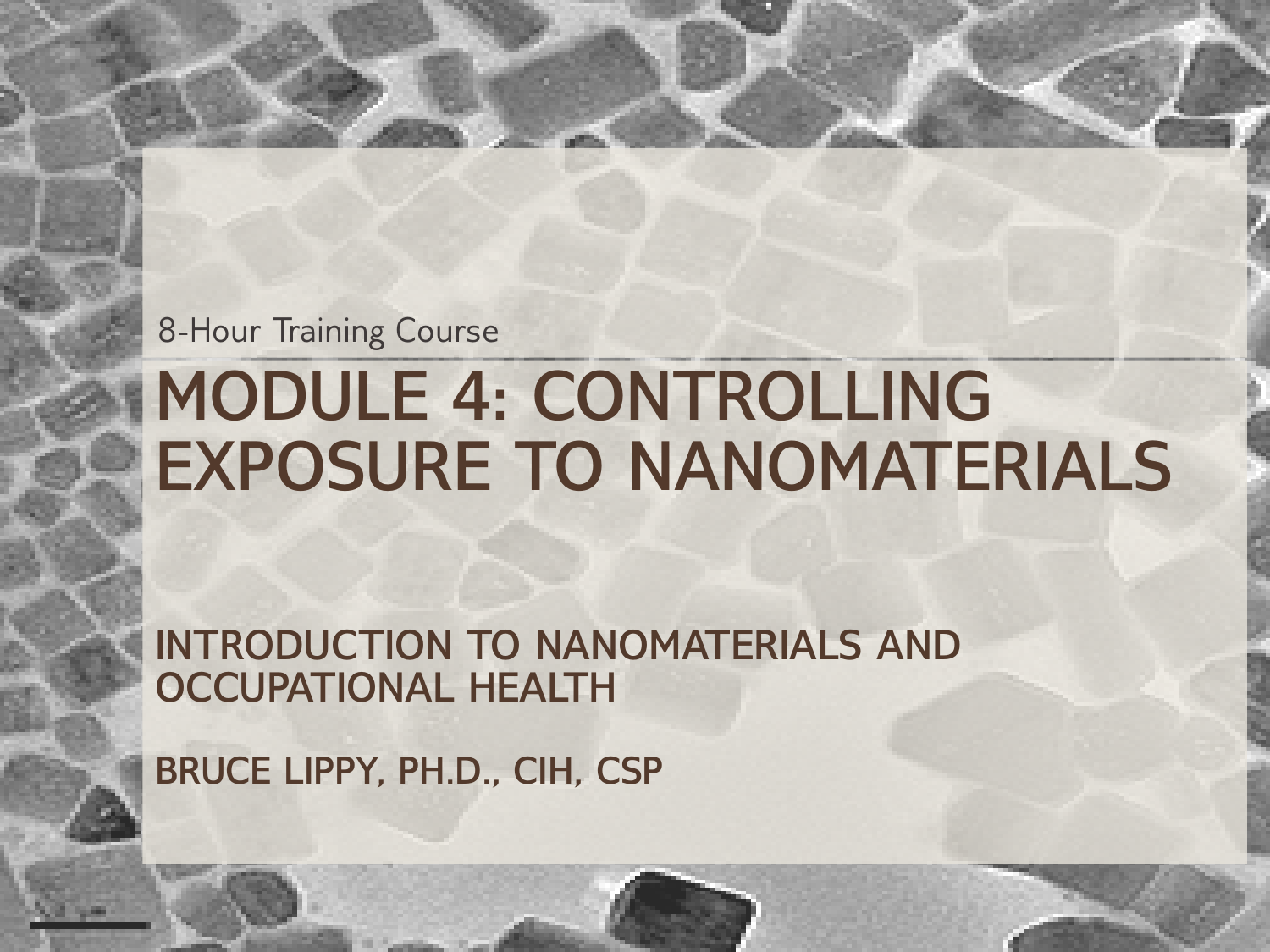

8-Hour Training Course
# Module 4: Controlling Exposure to Nanomaterials Introduction to Nanomaterials and Occupational Health BRUCE LIPPY, PH.D., CIH, CSP